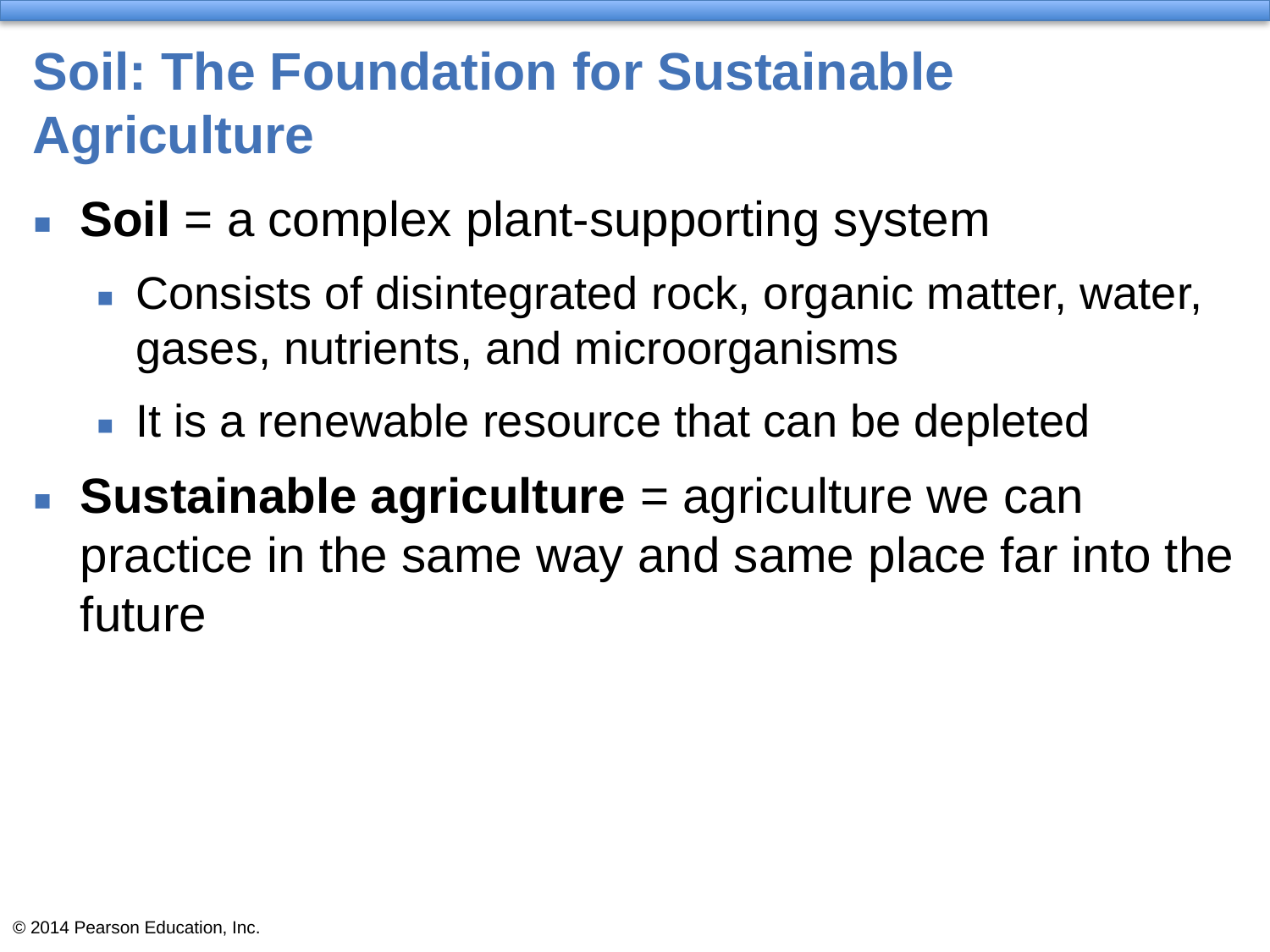

# Soil: The Foundation for Sustainable Agriculture
Soil = a complex plant-supporting system
Consists of disintegrated rock, organic matter, water, gases, nutrients, and microorganisms
It is a renewable resource that can be depleted
Sustainable agriculture = agriculture we can practice in the same way and same place far into the future